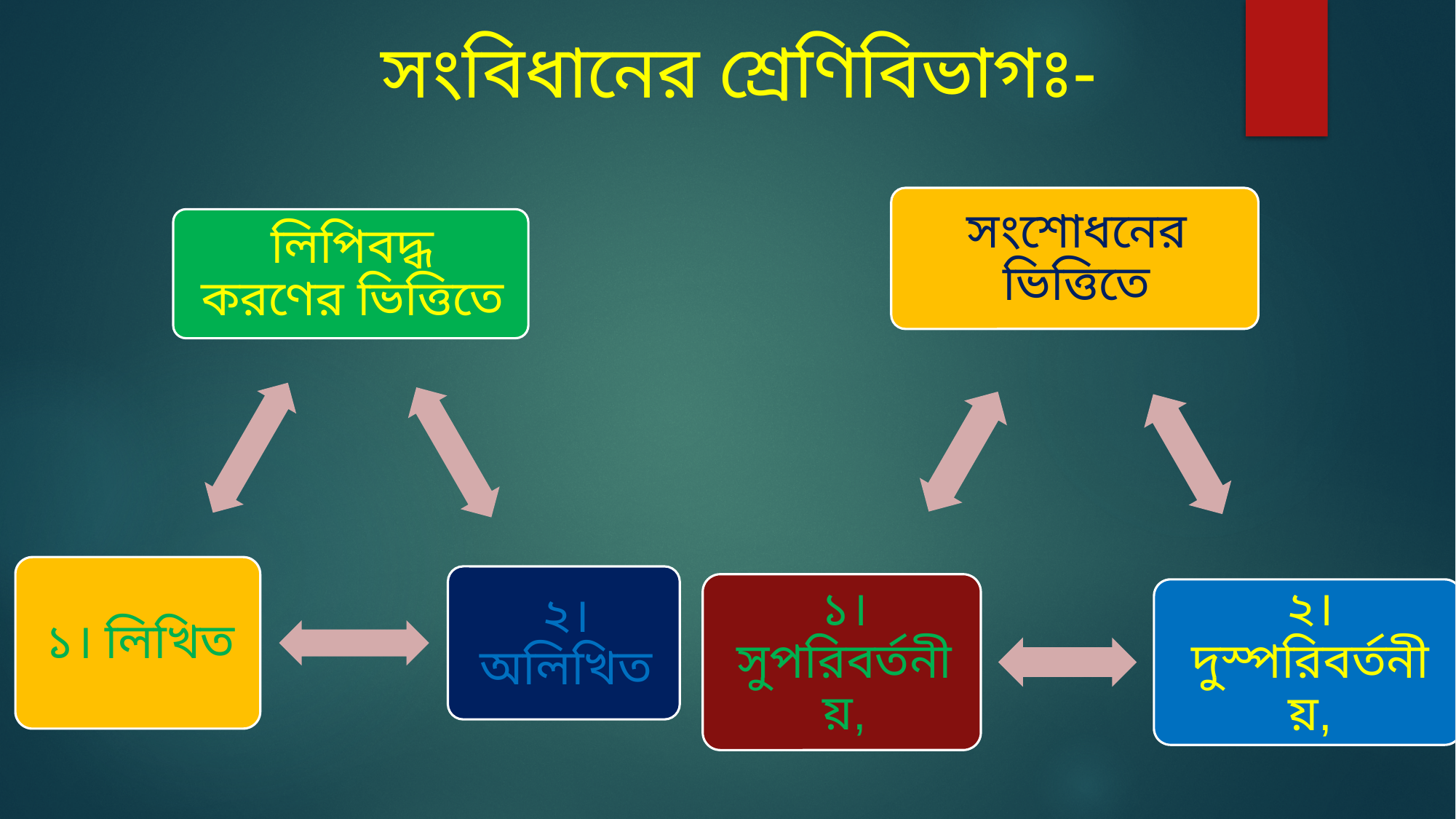

সংবিধানের শ্রেণিবিভাগঃ-
সংশোধনের ভিত্তিতে

২।দুস্পরিবর্তনীয়,

১। সুপরিবর্তনীয়,

লিপিবদ্ধ করণের ভিত্তিতে

২। অলিখিত

১। লিখিত